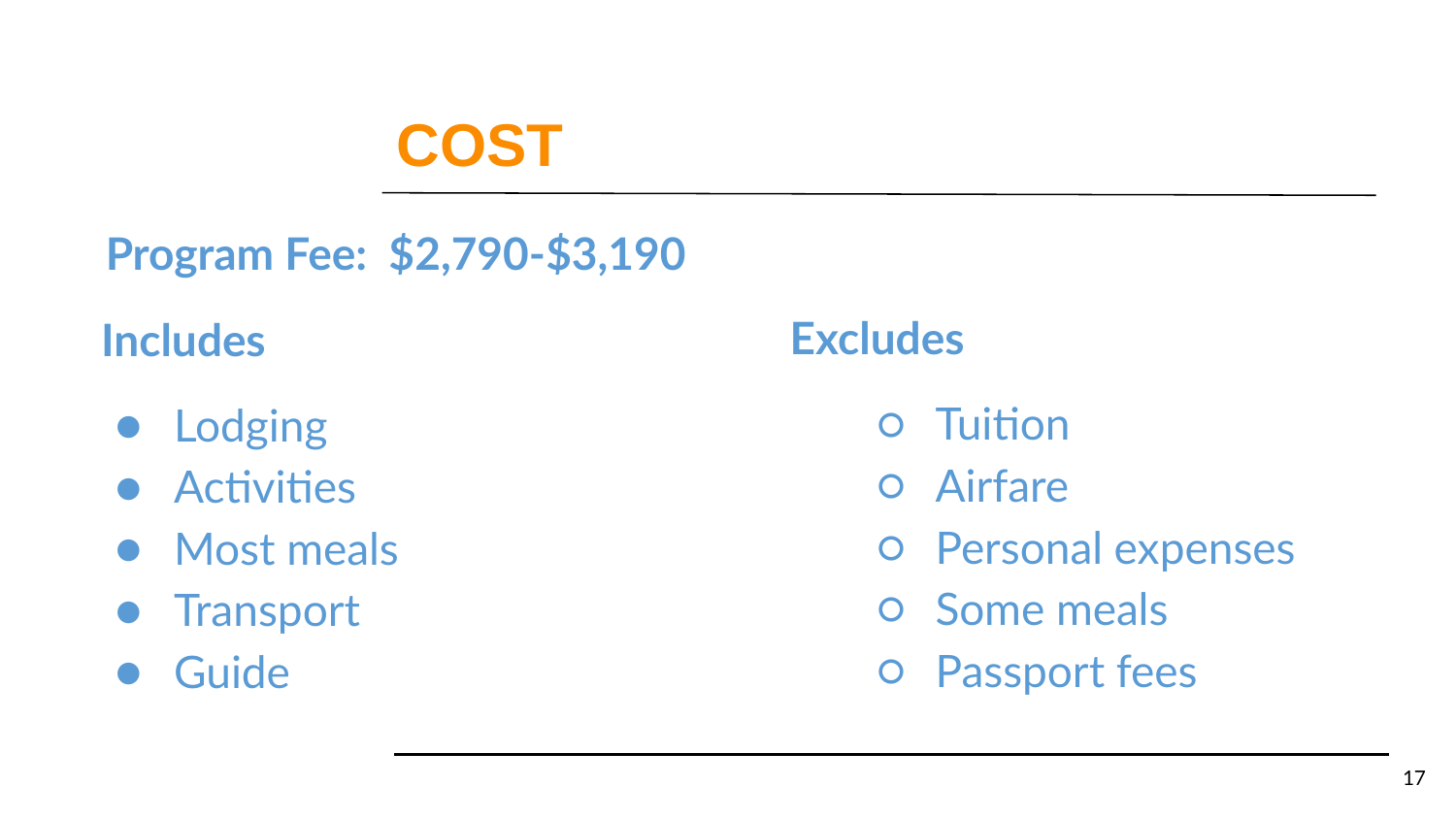

# COST
Program Fee:  $2,790-$3,190
Includes
Lodging
Activities
Most meals
Transport
Guide
Excludes
Tuition
Airfare
Personal expenses
Some meals
Passport fees
17